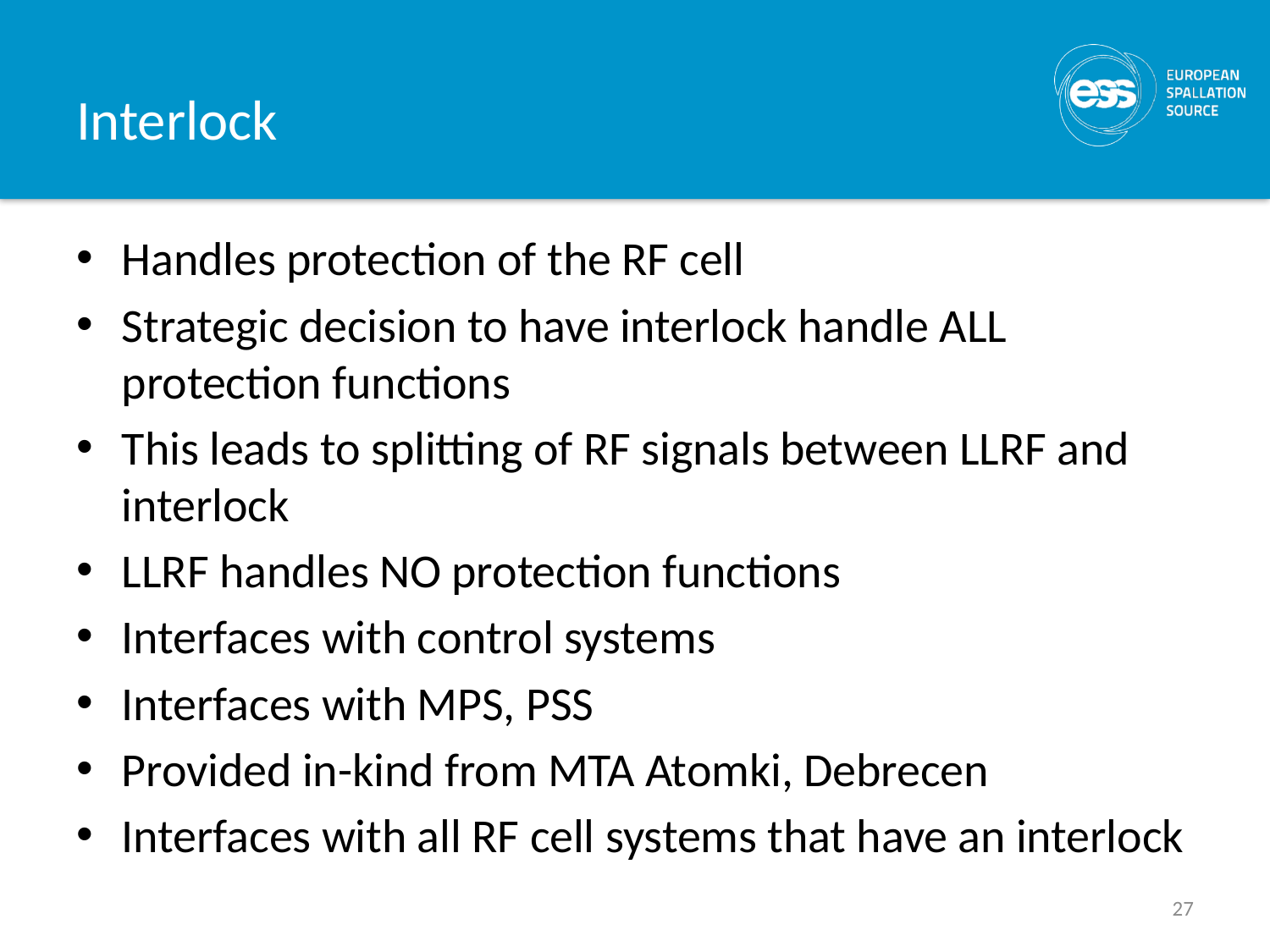

# Interlock
Handles protection of the RF cell
Strategic decision to have interlock handle ALL protection functions
This leads to splitting of RF signals between LLRF and interlock
LLRF handles NO protection functions
Interfaces with control systems
Interfaces with MPS, PSS
Provided in-kind from MTA Atomki, Debrecen
Interfaces with all RF cell systems that have an interlock
27